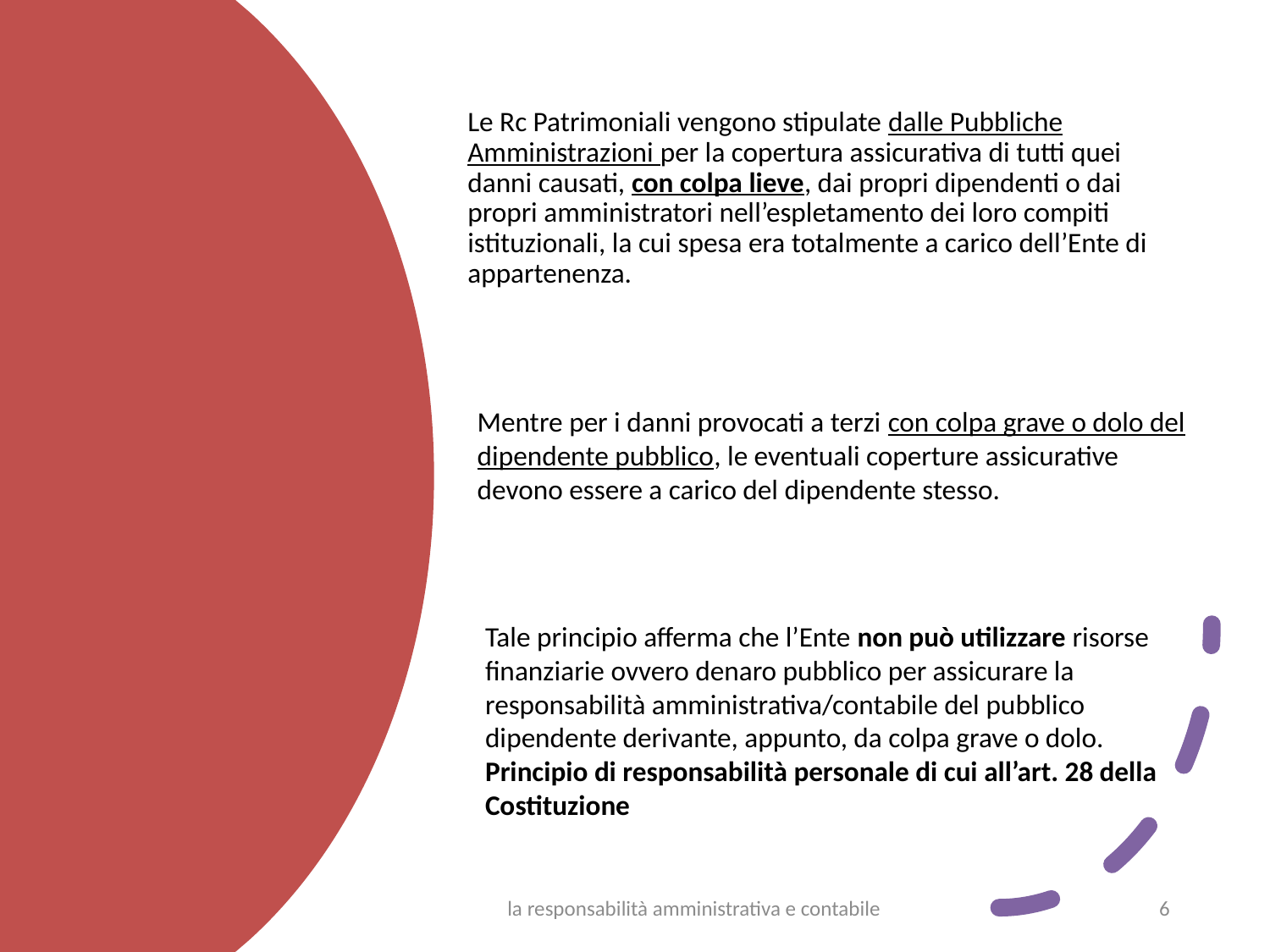

Le Rc Patrimoniali vengono stipulate dalle Pubbliche Amministrazioni per la copertura assicurativa di tutti quei danni causati, con colpa lieve, dai propri dipendenti o dai propri amministratori nell’espletamento dei loro compiti istituzionali, la cui spesa era totalmente a carico dell’Ente di appartenenza.

Mentre per i danni provocati a terzi con colpa grave o dolo del dipendente pubblico, le eventuali coperture assicurative devono essere a carico del dipendente stesso.
Tale principio afferma che l’Ente non può utilizzare risorse finanziarie ovvero denaro pubblico per assicurare la responsabilità amministrativa/contabile del pubblico dipendente derivante, appunto, da colpa grave o dolo. Principio di responsabilità personale di cui all’art. 28 della Costituzione
la responsabilità amministrativa e contabile
6